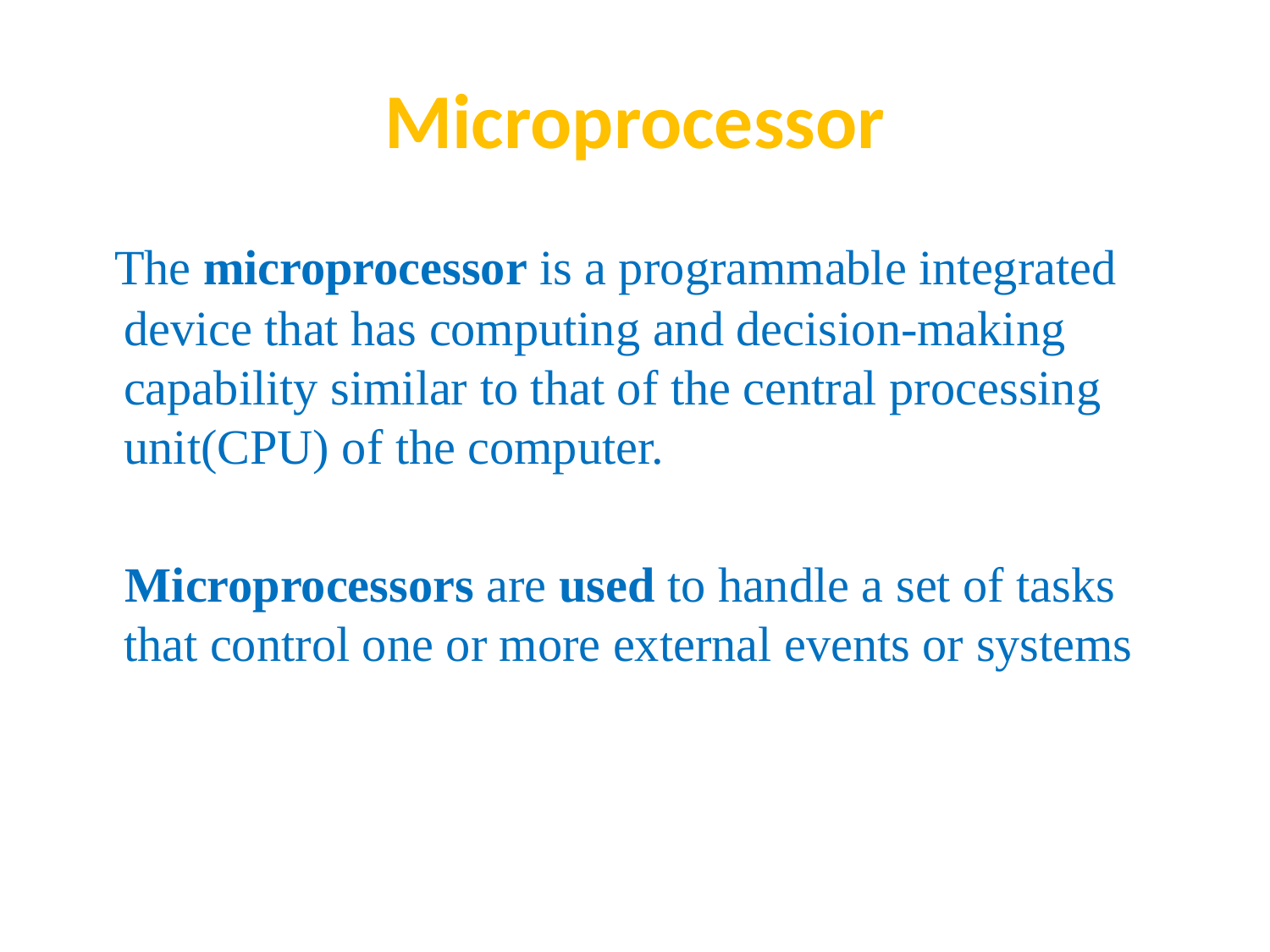

# Microprocessor
   The microprocessor is a programmable integrated device that has computing and decision-making capability similar to that of the central processing unit(CPU) of the computer.

    Microprocessors are used to handle a set of tasks that control one or more external events or systems